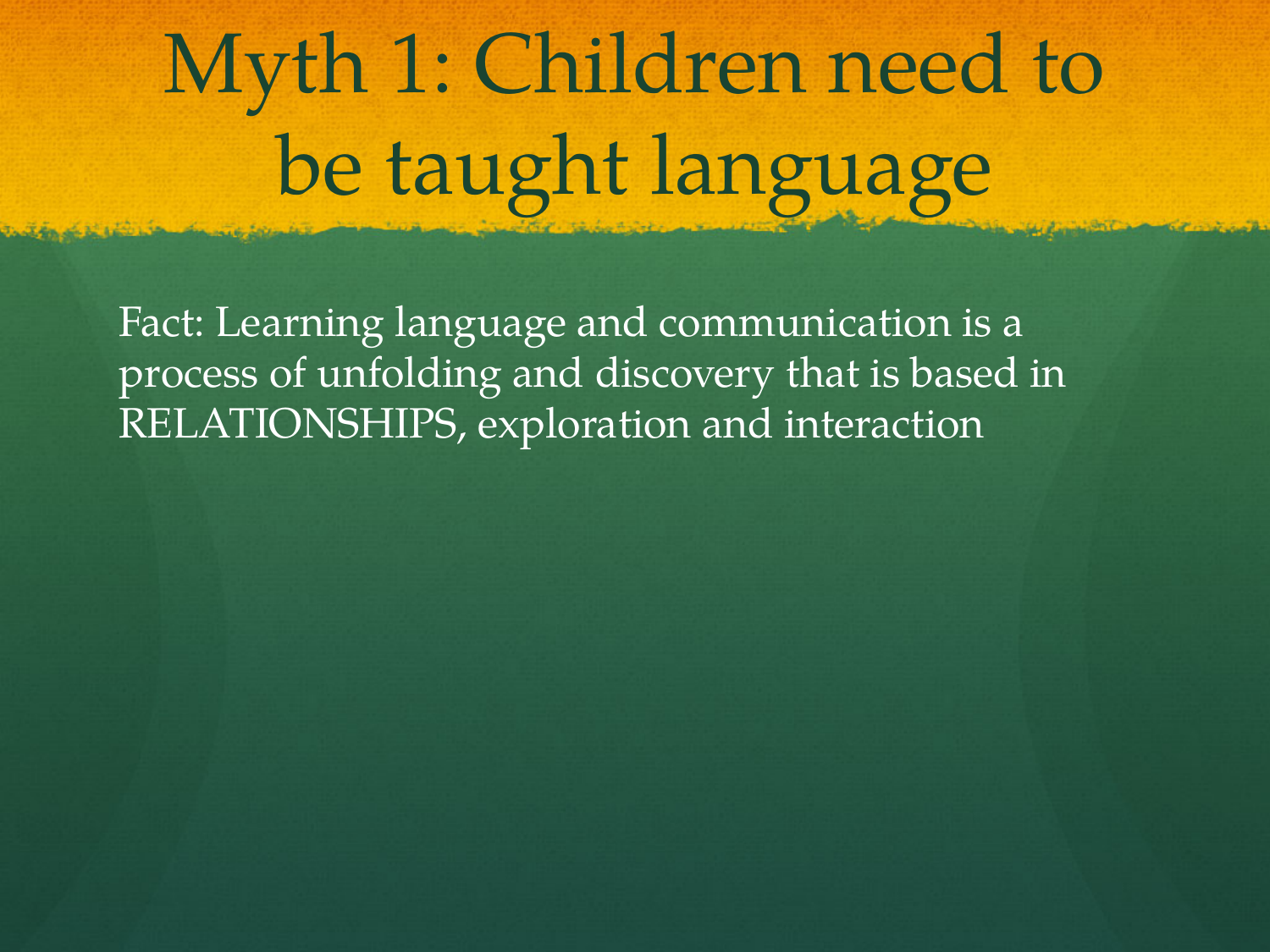

# Myth 1: Children need to be taught language
Fact: Learning language and communication is a process of unfolding and discovery that is based in RELATIONSHIPS, exploration and interaction